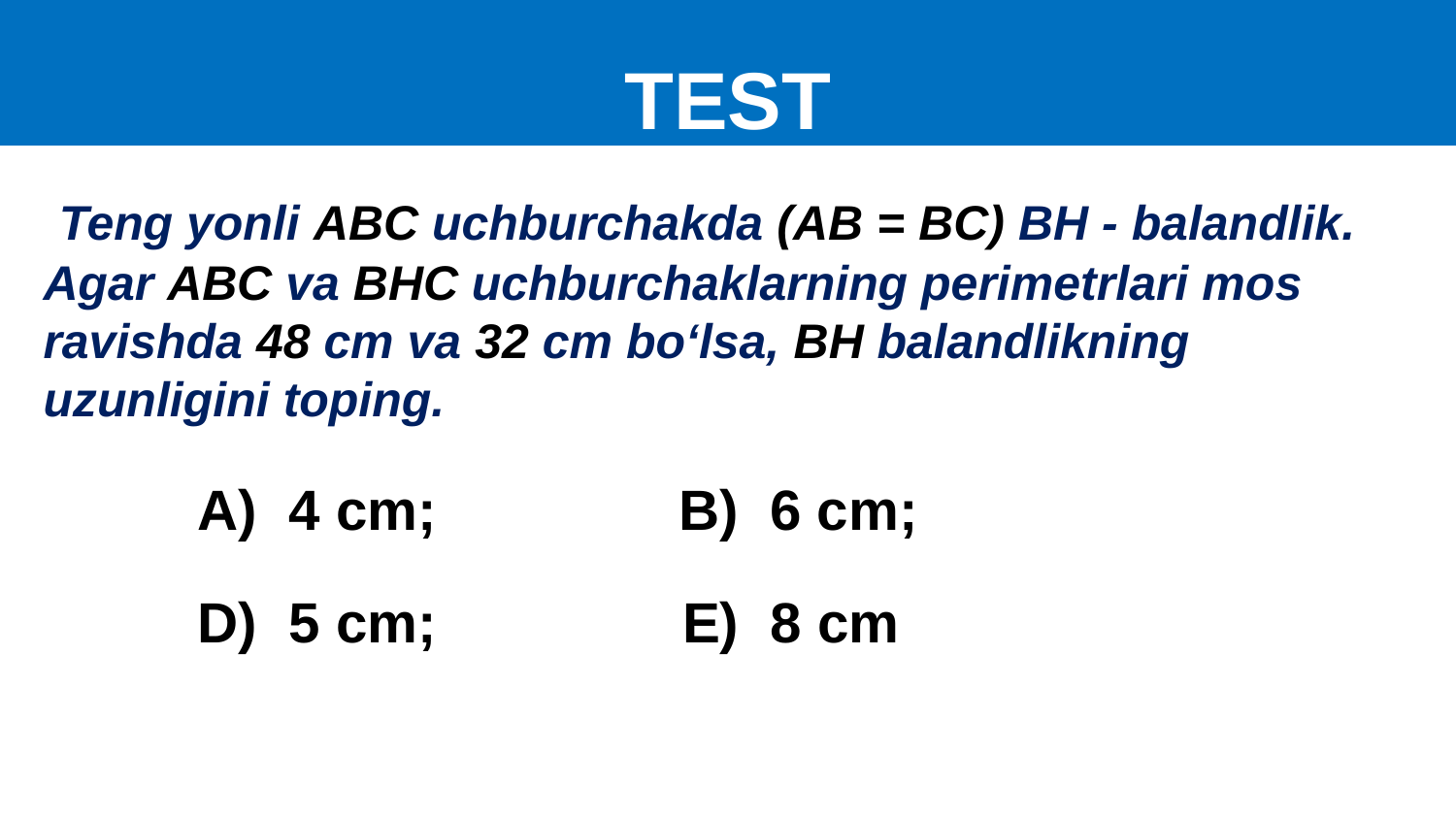

TEST
 Teng yonli ABC uchburchakda (AB = BC) BH - balandlik. Agar ABC va BHC uchburchaklarning perimetrlari mos ravishda 48 cm va 32 cm bo‘lsa, BH balandlikning
uzunligini toping.
A)  4 cm;
B)  6 cm;
E)  8 cm
D)  5 cm;